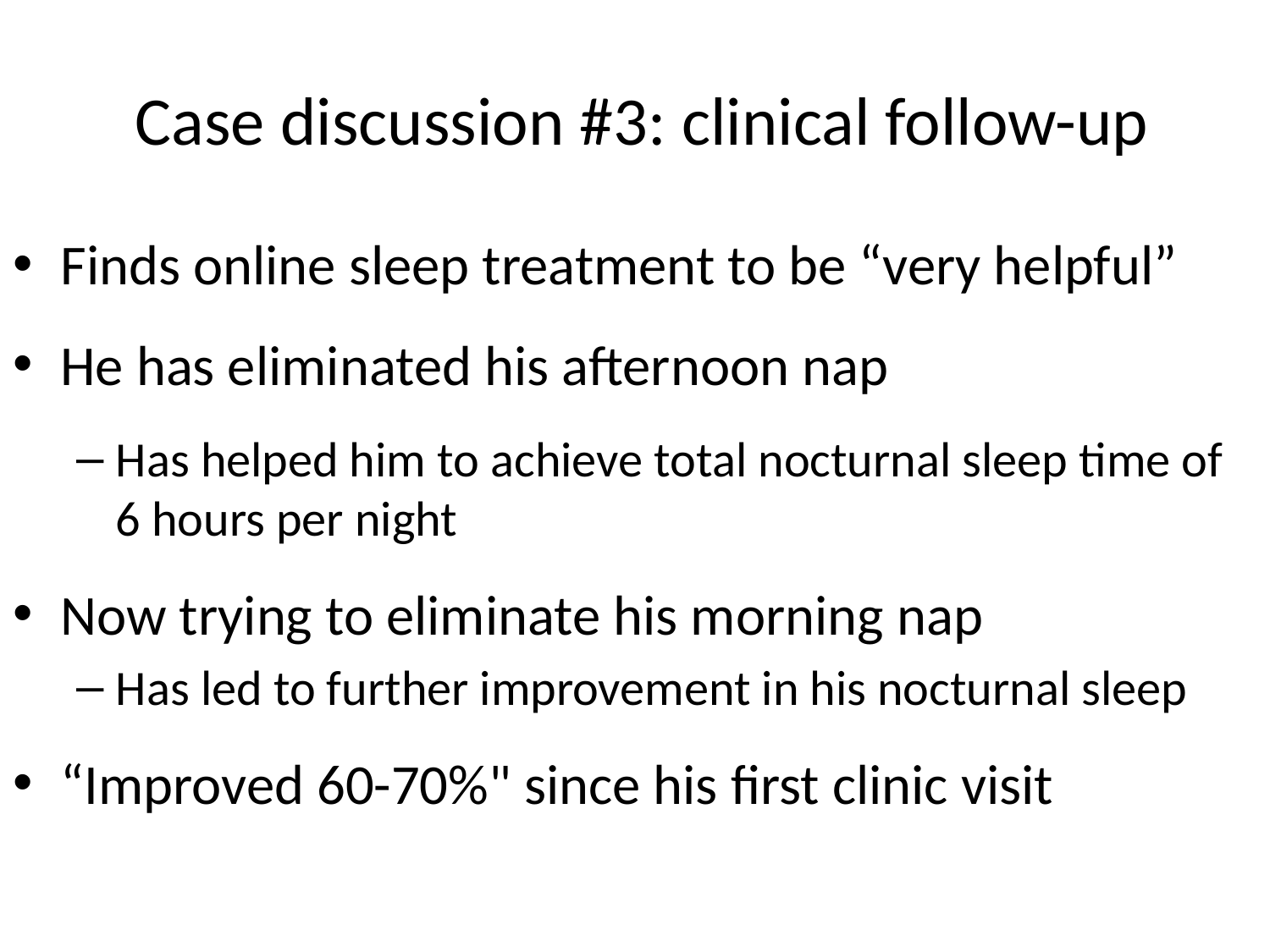

# Case discussion #3: clinical follow-up
Finds online sleep treatment to be “very helpful”
He has eliminated his afternoon nap
Has helped him to achieve total nocturnal sleep time of 6 hours per night
Now trying to eliminate his morning nap
Has led to further improvement in his nocturnal sleep
“Improved 60-70%" since his first clinic visit